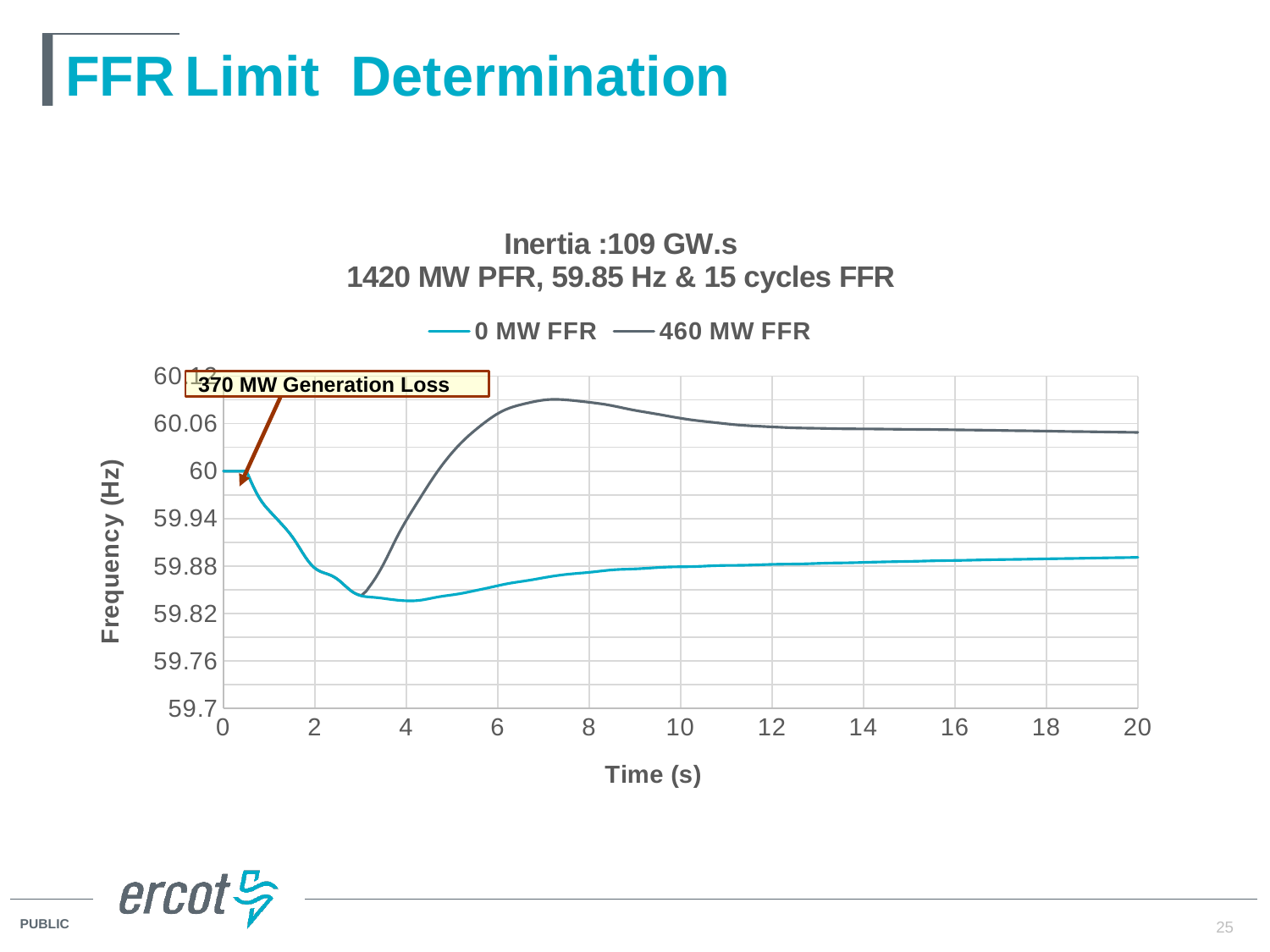

# FFR Limit  Determination

### Chart: Inertia :109 GW.s
1420 MW PFR, 59.85 Hz & 15 cycles FFR

| Category | 0 MW FFR | 460 MW FFR |
|---|---|---|
370 MW Generation Loss
25